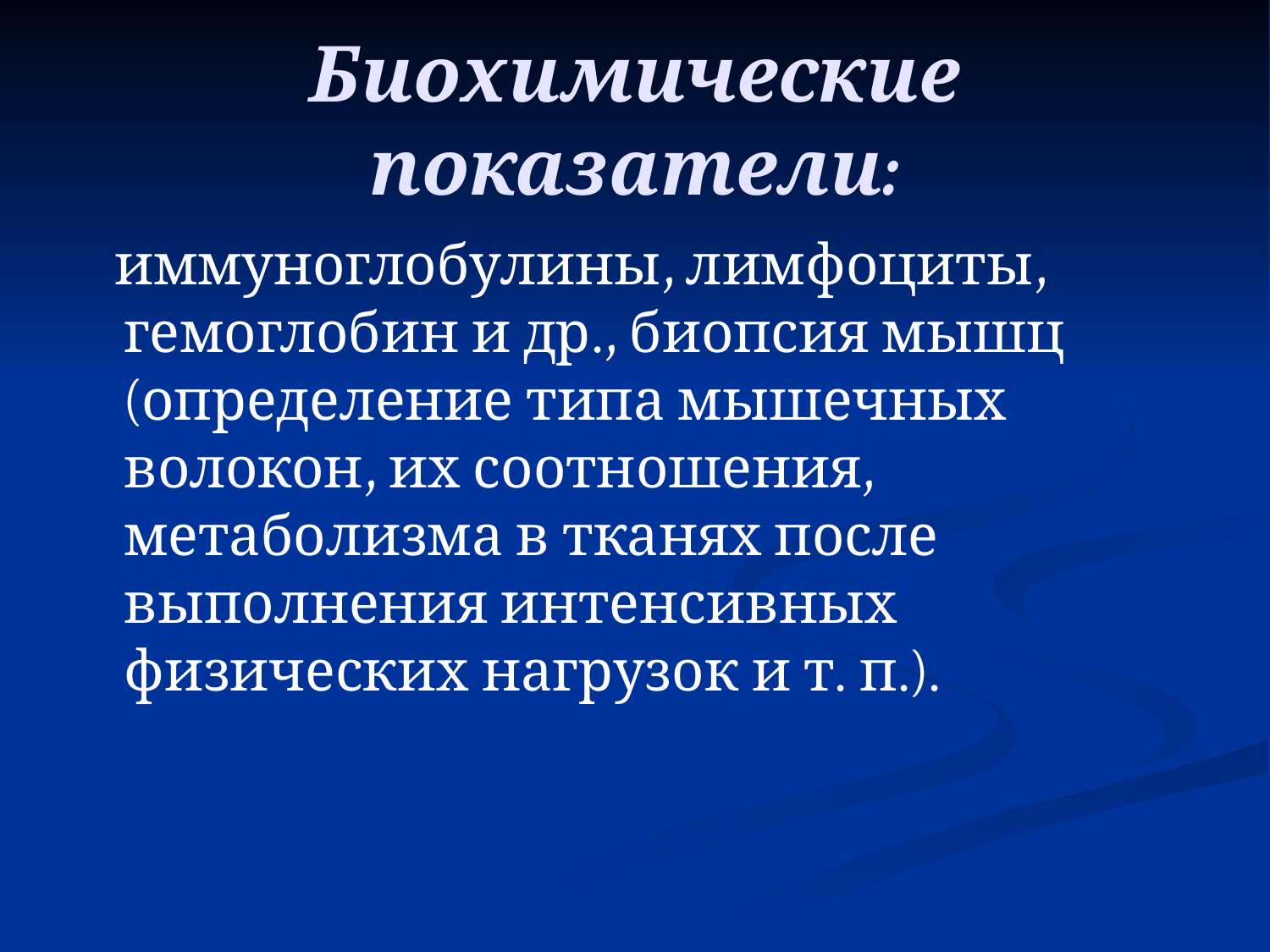

# Биохимические показатели:
   иммуноглобулины, лимфоциты, гемоглобин и др., биопсия мышц (определение типа мышечных волокон, их соотношения, метаболизма в тканях после выполнения интенсивных физических нагрузок и т. п.).